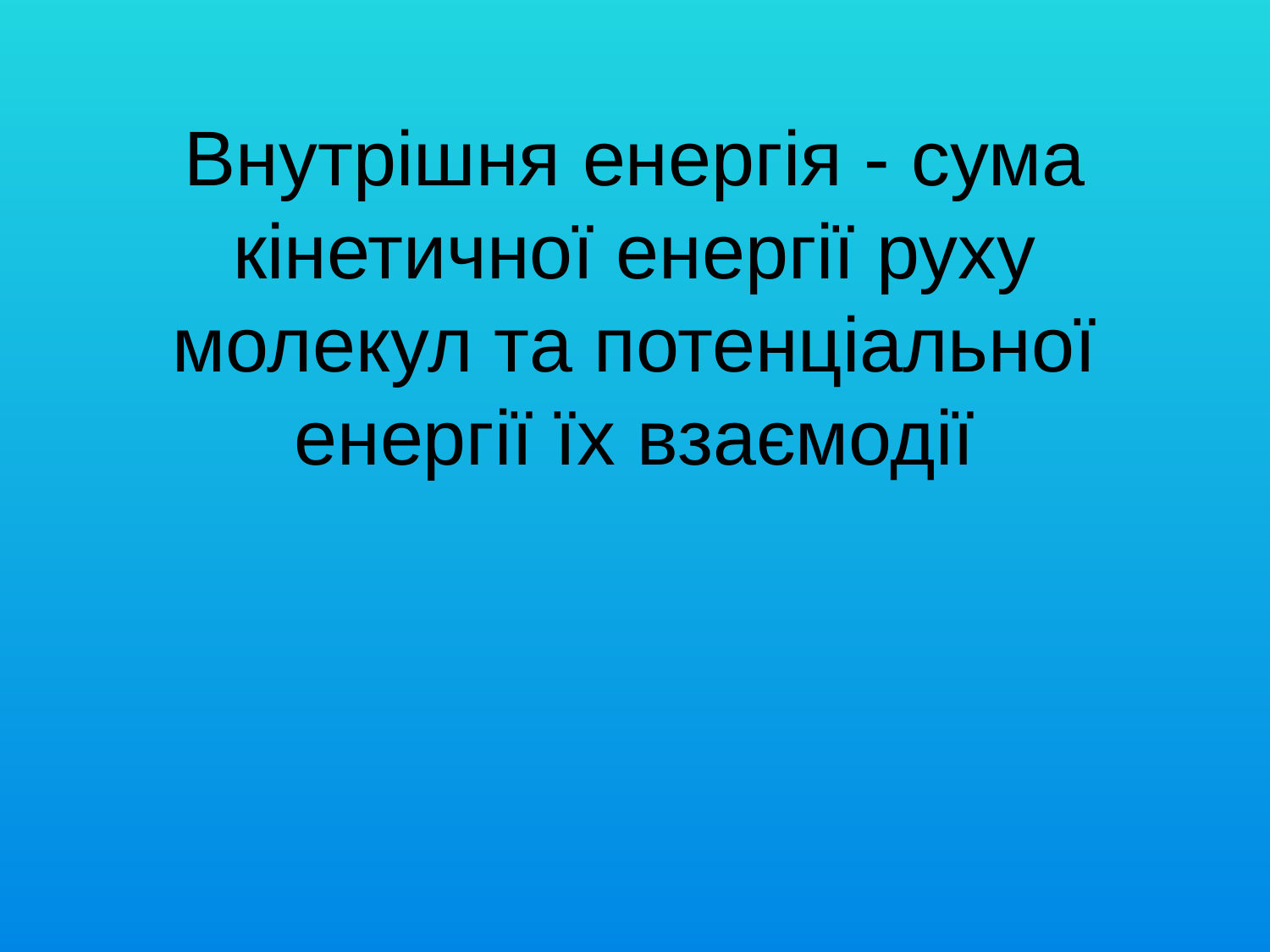

# Внутрішня енергія - сума кінетичної енергії руху молекул та потенціальної енергії їх взаємодії